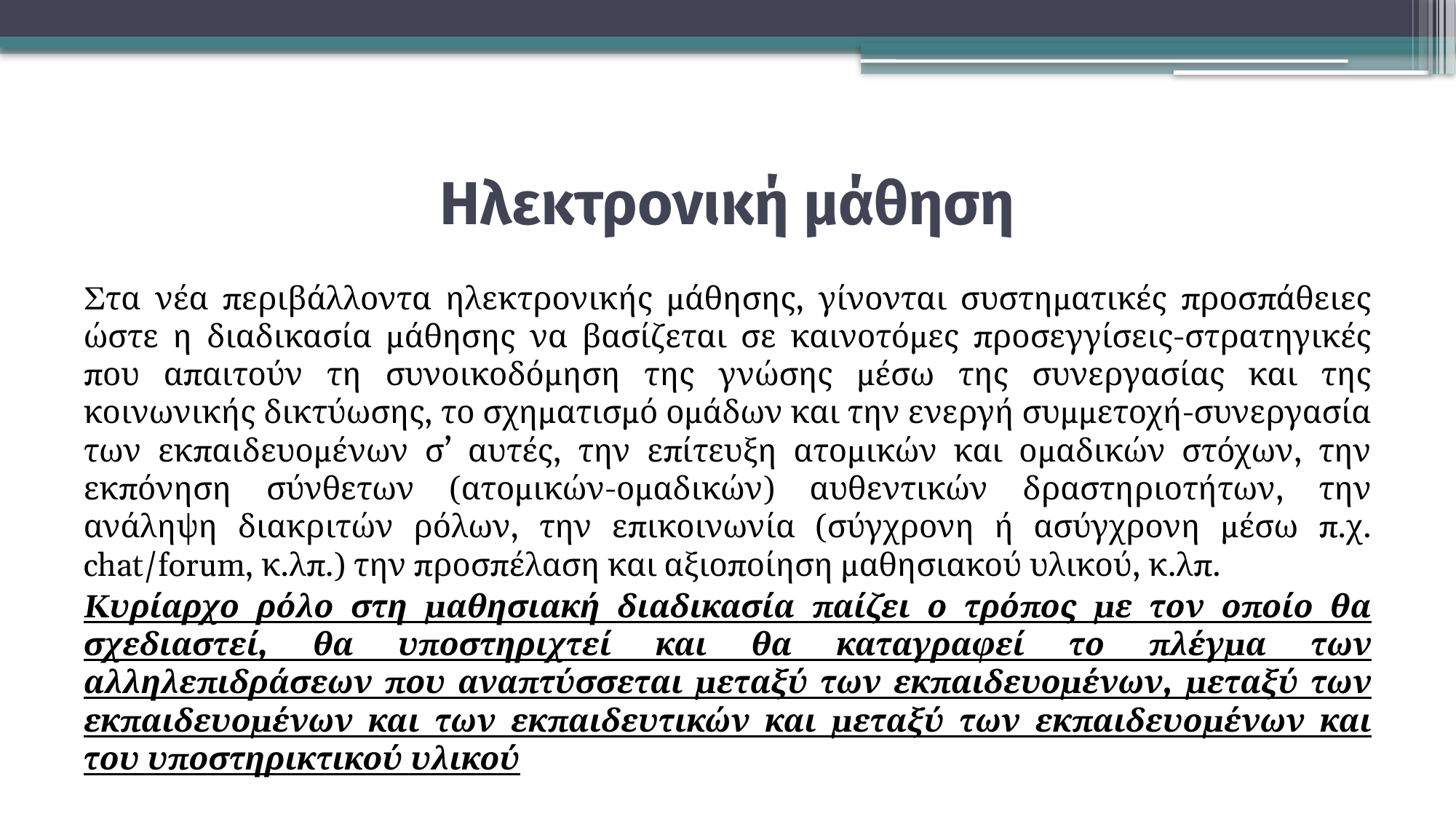

# Ηλεκτρονική μάθηση
Στα νέα περιβάλλοντα ηλεκτρονικής μάθησης, γίνονται συστηματικές προσπάθειες ώστε η διαδικασία μάθησης να βασίζεται σε καινοτόμες προσεγγίσεις-στρατηγικές που απαιτούν τη συνοικοδόμηση της γνώσης μέσω της συνεργασίας και της κοινωνικής δικτύωσης, το σχηματισμό ομάδων και την ενεργή συμμετοχή-συνεργασία των εκπαιδευομένων σ’ αυτές, την επίτευξη ατομικών και ομαδικών στόχων, την εκπόνηση σύνθετων (ατομικών-ομαδικών) αυθεντικών δραστηριοτήτων, την ανάληψη διακριτών ρόλων, την επικοινωνία (σύγχρονη ή ασύγχρονη μέσω π.χ. chat/forum, κ.λπ.) την προσπέλαση και αξιοποίηση μαθησιακού υλικού, κ.λπ.
Κυρίαρχο ρόλο στη μαθησιακή διαδικασία παίζει ο τρόπος με τον οποίο θα σχεδιαστεί, θα υποστηριχτεί και θα καταγραφεί το πλέγμα των αλληλεπιδράσεων που αναπτύσσεται μεταξύ των εκπαιδευομένων, μεταξύ των εκπαιδευομένων και των εκπαιδευτικών και μεταξύ των εκπαιδευομένων και του υποστηρικτικού υλικού